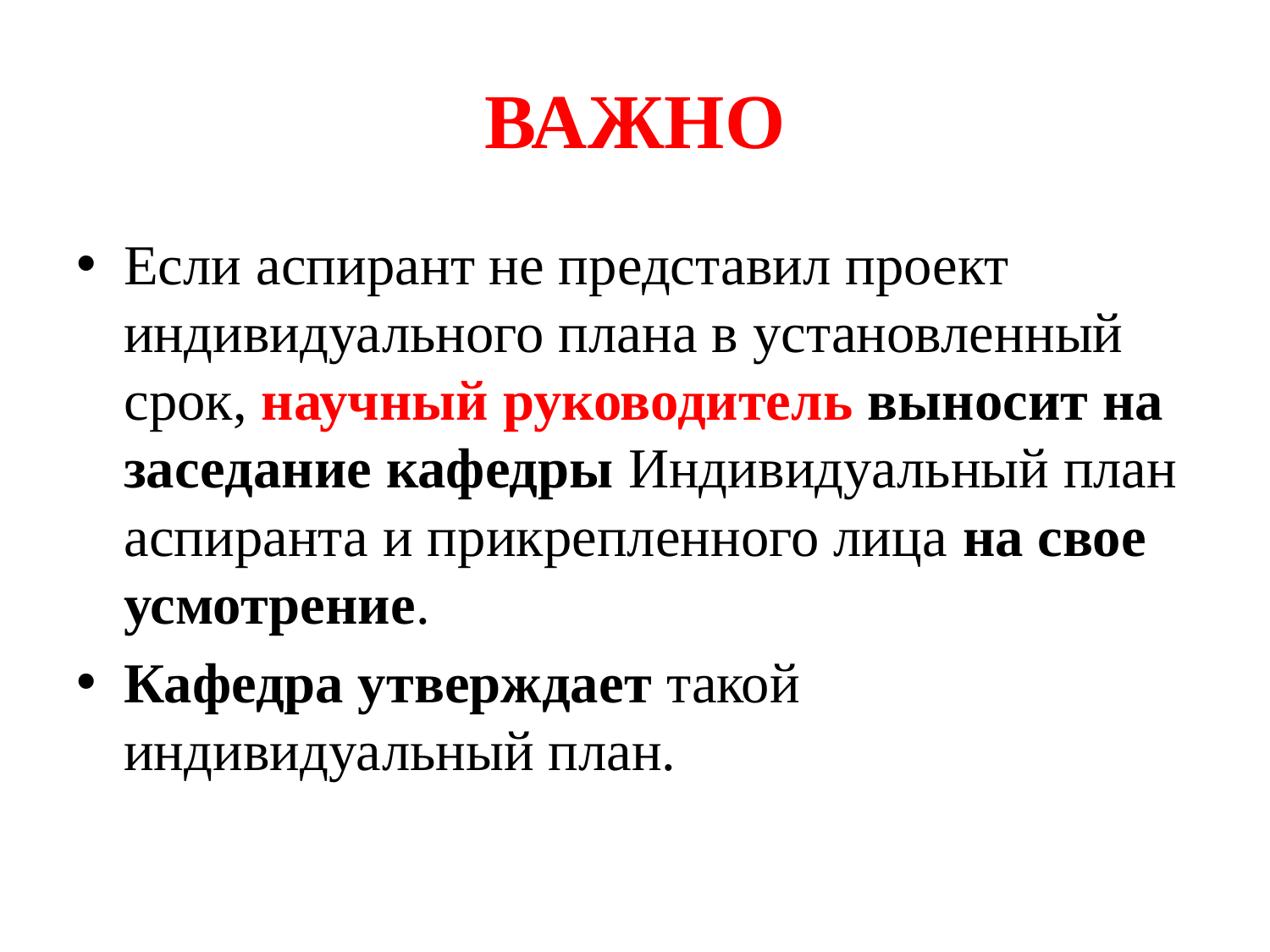

# ВАЖНО
Если аспирант не представил проект индивидуального плана в установленный срок, научный руководитель выносит на заседание кафедры Индивидуальный план аспиранта и прикрепленного лица на свое усмотрение.
Кафедра утверждает такой индивидуальный план.